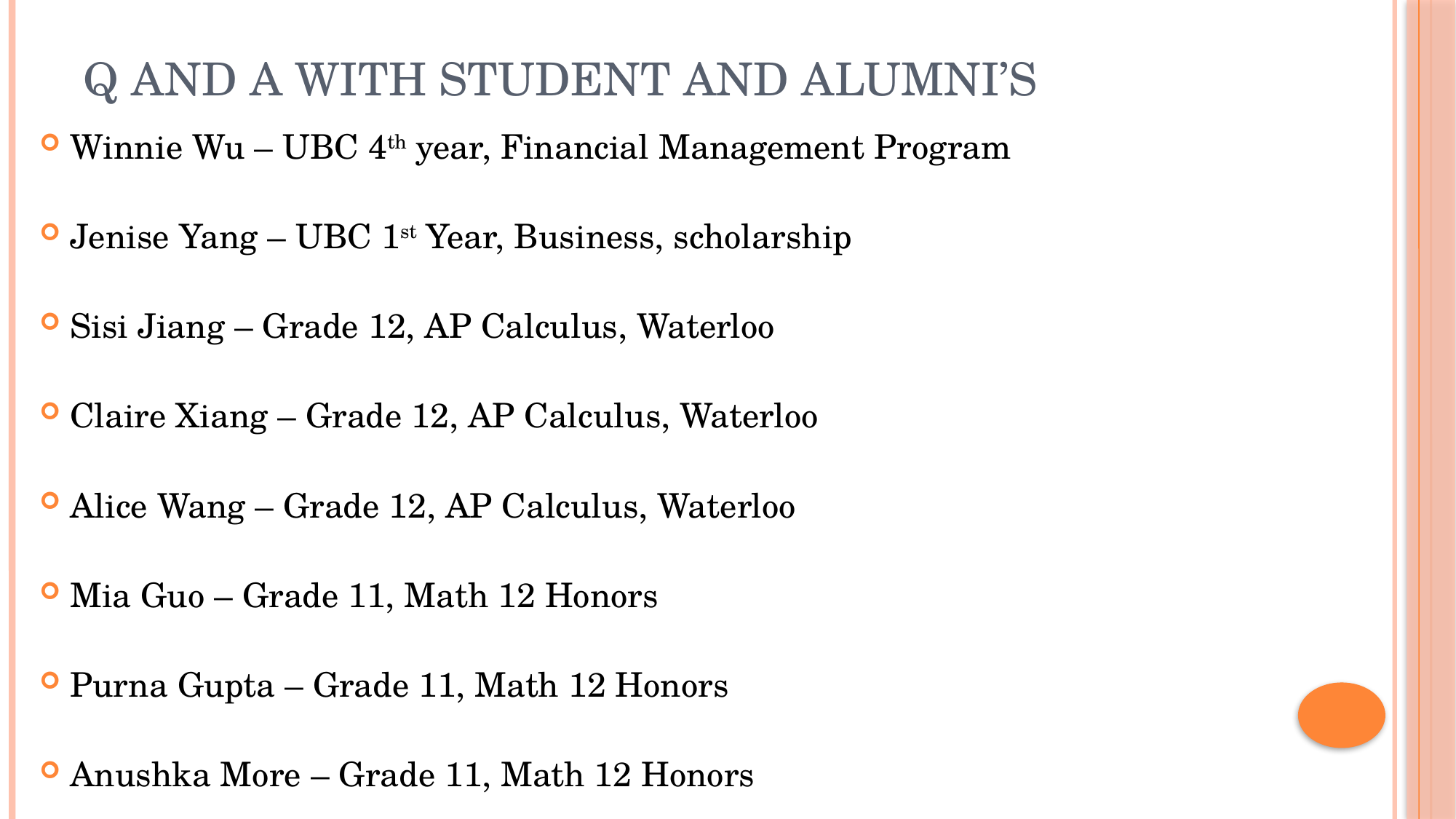

# Q and A with STUDENT and Alumni’s
Winnie Wu – UBC 4th year, Financial Management Program
Jenise Yang – UBC 1st Year, Business, scholarship
Sisi Jiang – Grade 12, AP Calculus, Waterloo
Claire Xiang – Grade 12, AP Calculus, Waterloo
Alice Wang – Grade 12, AP Calculus, Waterloo
Mia Guo – Grade 11, Math 12 Honors
Purna Gupta – Grade 11, Math 12 Honors
Anushka More – Grade 11, Math 12 Honors